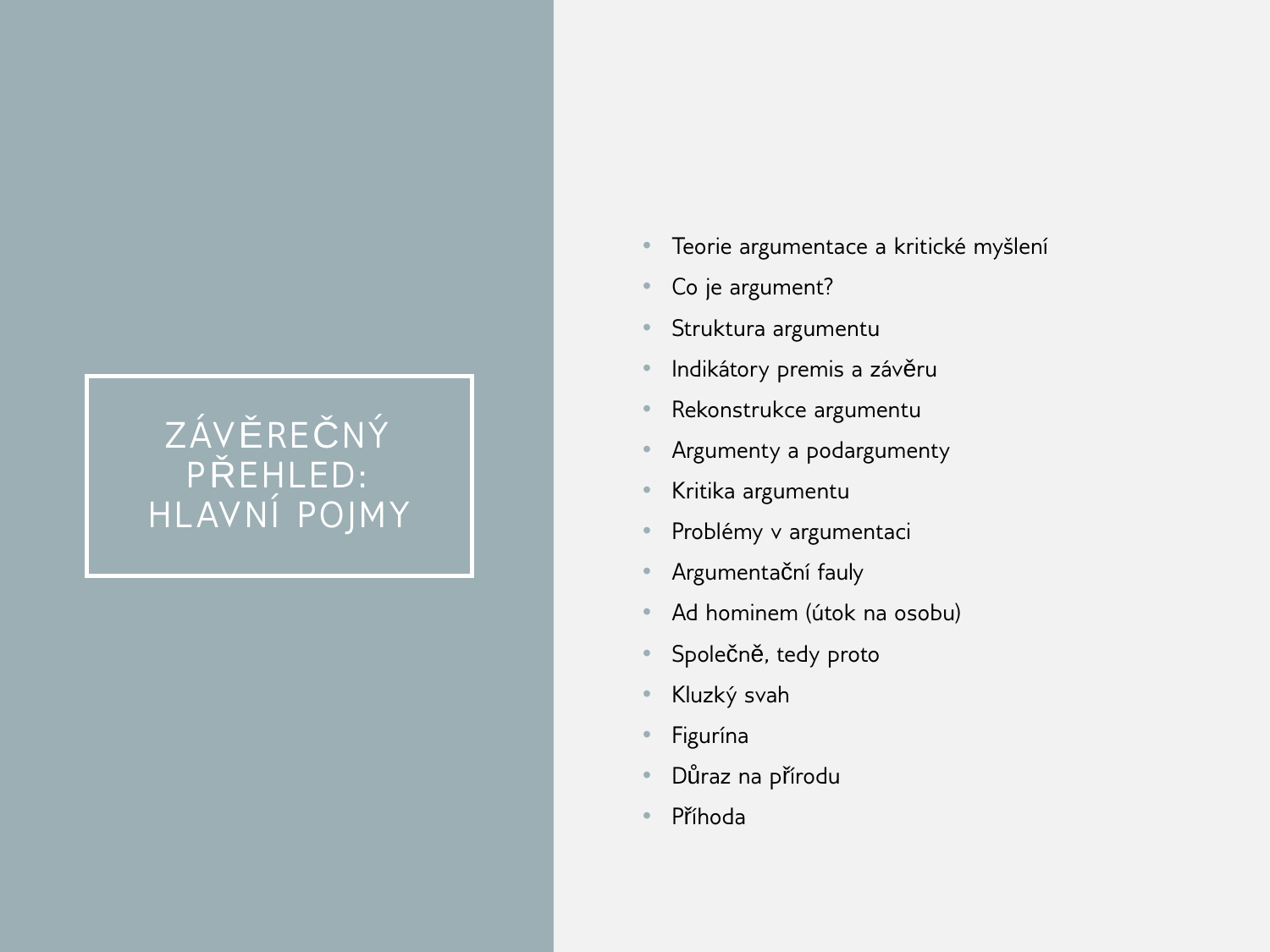

Teorie argumentace a kritické myšlení
Co je argument?
Struktura argumentu
Indikátory premis a závěru
Rekonstrukce argumentu
Argumenty a podargumenty
Kritika argumentu
Problémy v argumentaci
Argumentační fauly
Ad hominem (útok na osobu)
Společně, tedy proto
Kluzký svah
Figurína
Důraz na přírodu
Příhoda

# Závěrečný přehled: Hlavní pojmy